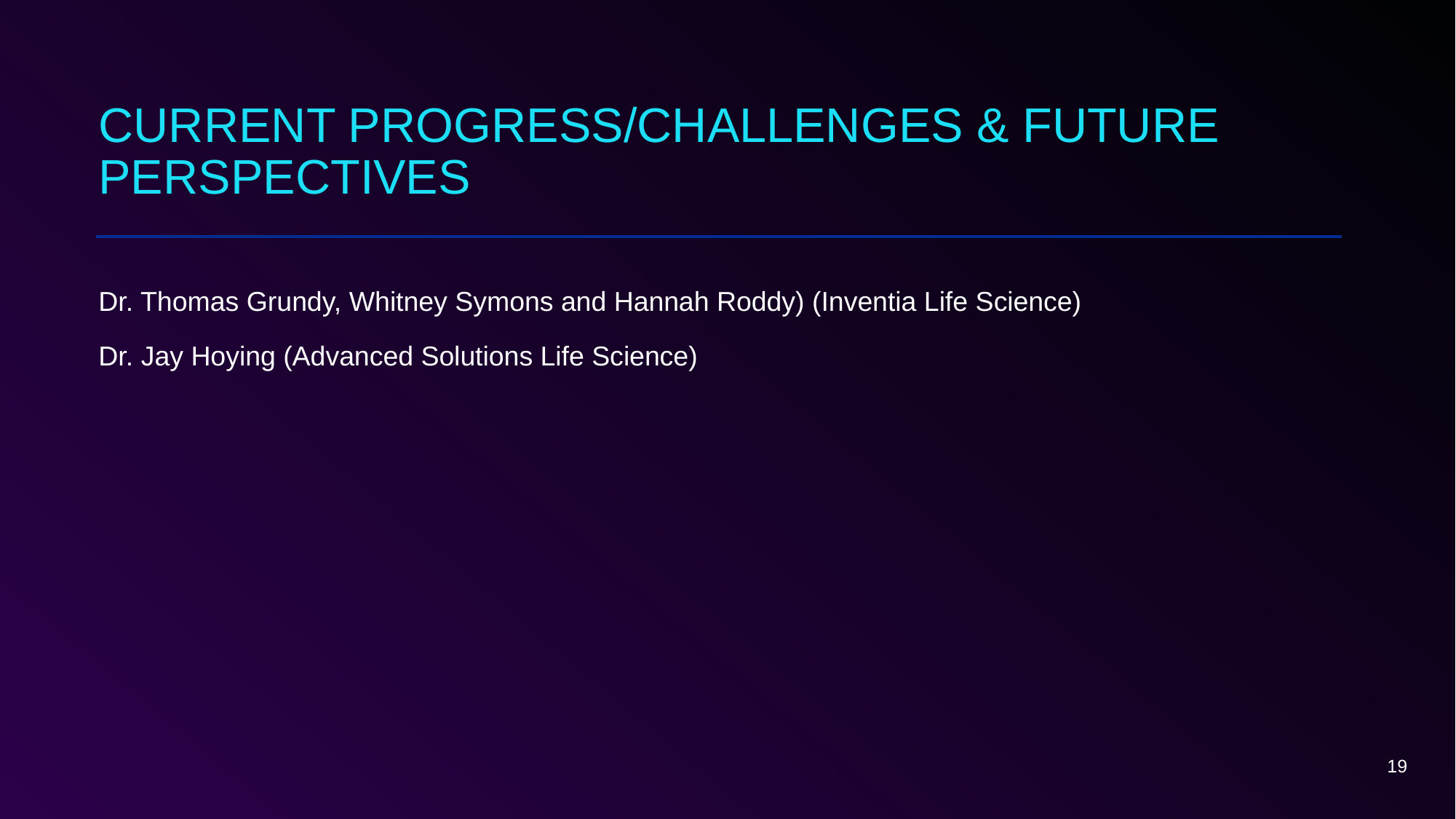

# Current progress/challenges & Future perspectives
Dr. Thomas Grundy, Whitney Symons and Hannah Roddy) (Inventia Life Science)
Dr. Jay Hoying (Advanced Solutions Life Science)
19